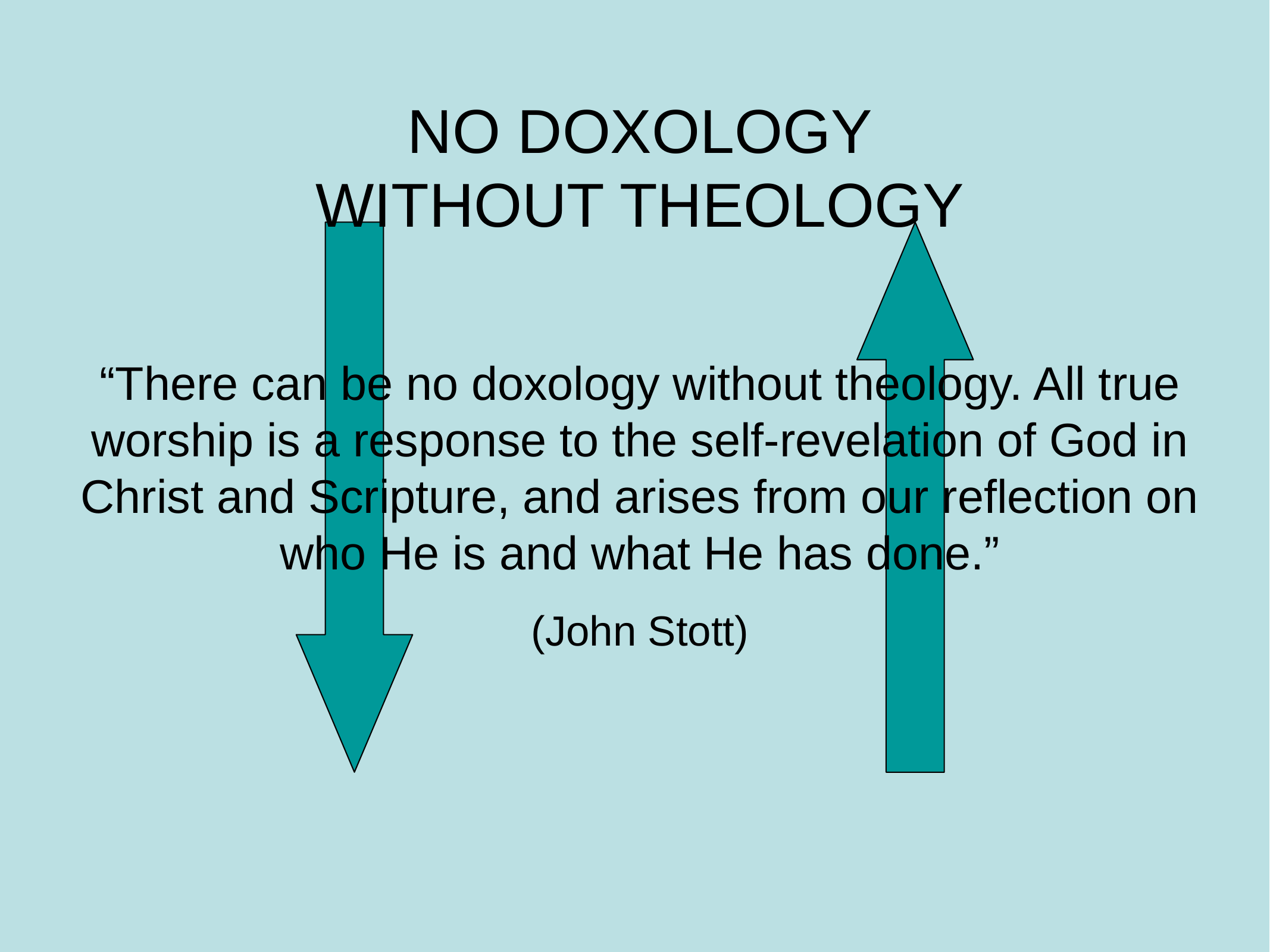

NO DOXOLOGY
WITHOUT THEOLOGY

“There can be no doxology without theology. All true worship is a response to the self-revelation of God in Christ and Scripture, and arises from our reflection on who He is and what He has done.”
(John Stott)